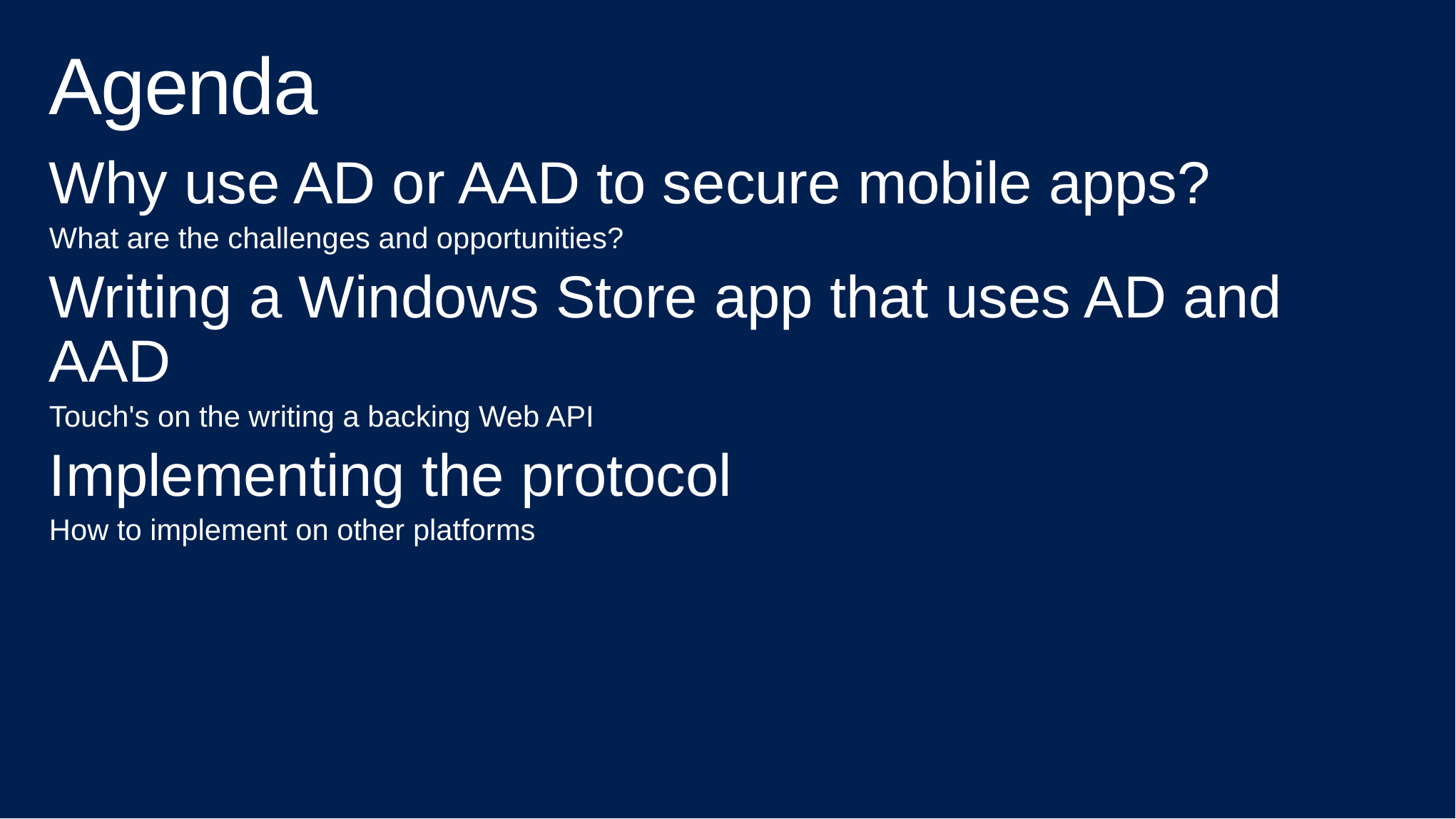

# Agenda
Why use AD or AAD to secure mobile apps?
What are the challenges and opportunities?
Writing a Windows Store app that uses AD and AAD
Touch's on the writing a backing Web API
Implementing the protocol
How to implement on other platforms